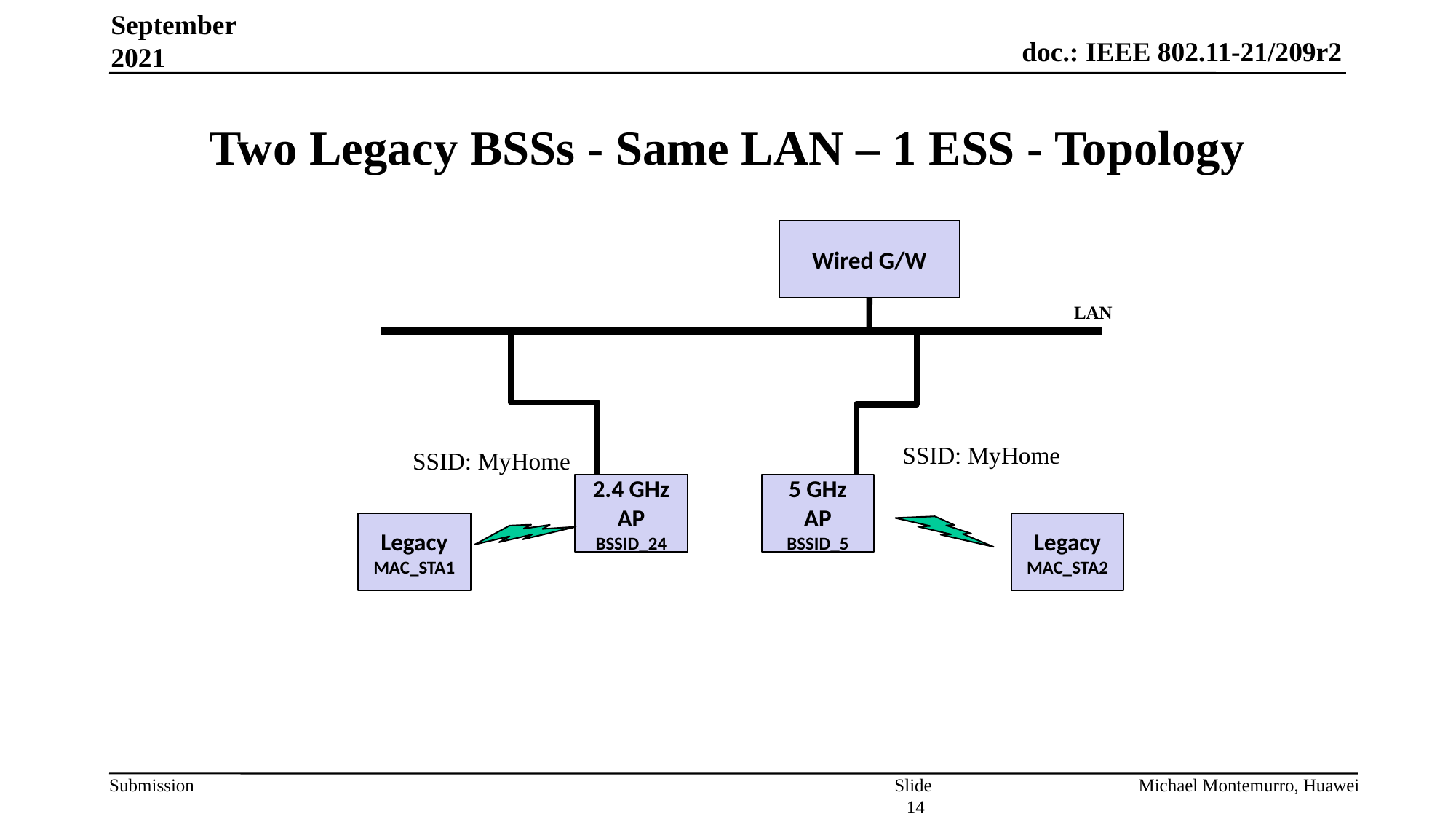

September 2021
# Two Legacy BSSs - Same LAN – 1 ESS - Topology
Wired G/W
LAN
SSID: MyHome
SSID: MyHome
2.4 GHz AP
BSSID_24
5 GHz AP
BSSID_5
Legacy MAC_STA1
Legacy MAC_STA2

Slide 14
Michael Montemurro, Huawei